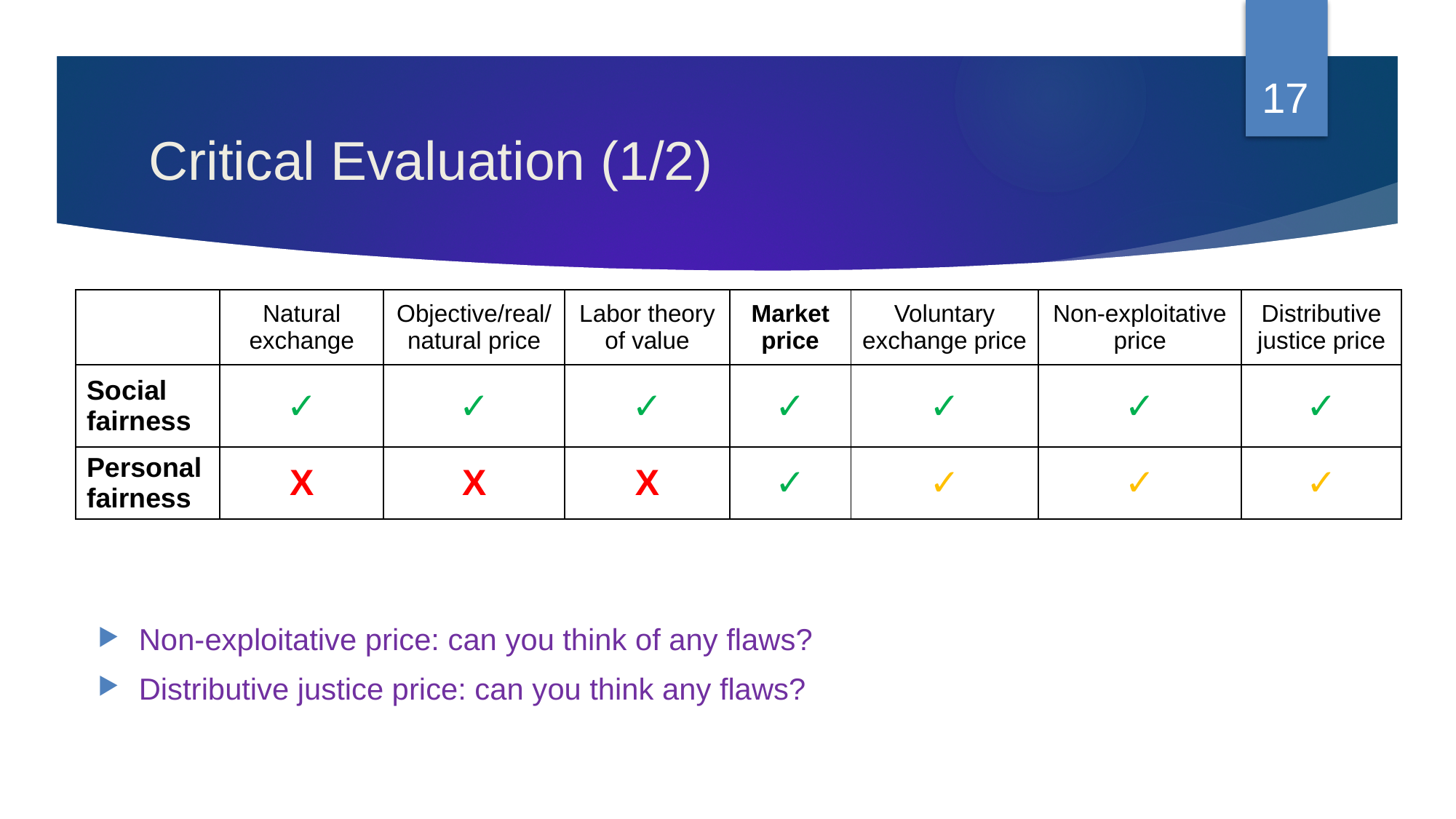

17
# Critical Evaluation (1/2)
|  | Natural exchange | Objective/real/ natural price | Labor theory of value | Market price | Voluntary exchange price | Non-exploitative price | Distributive justice price |
| --- | --- | --- | --- | --- | --- | --- | --- |
| Social fairness | ✓ | ✓ | ✓ | ✓ | ✓ | ✓ | ✓ |
| Personal fairness | X | X | X | ✓ | ✓ | ✓ | ✓ |
Non-exploitative price: can you think of any flaws?
Distributive justice price: can you think any flaws?